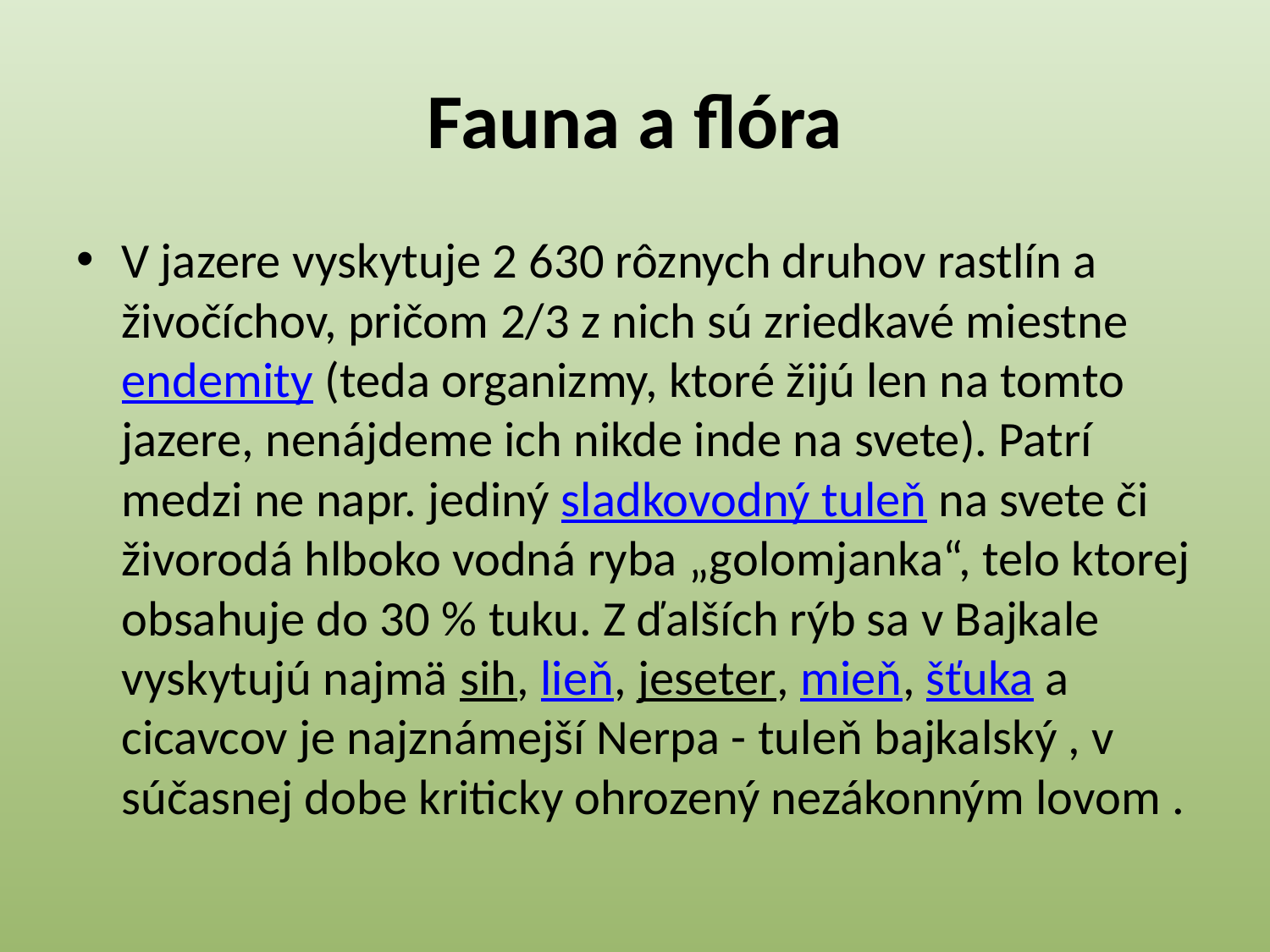

# Fauna a flóra
V jazere vyskytuje 2 630 rôznych druhov rastlín a živočíchov, pričom 2/3 z nich sú zriedkavé miestne endemity (teda organizmy, ktoré žijú len na tomto jazere, nenájdeme ich nikde inde na svete). Patrí medzi ne napr. jediný sladkovodný tuleň na svete či živorodá hlboko vodná ryba „golomjanka“, telo ktorej obsahuje do 30 % tuku. Z ďalších rýb sa v Bajkale vyskytujú najmä sih, lieň, jeseter, mieň, šťuka a  cicavcov je najznámejší Nerpa - tuleň bajkalský , v súčasnej dobe kriticky ohrozený nezákonným lovom .